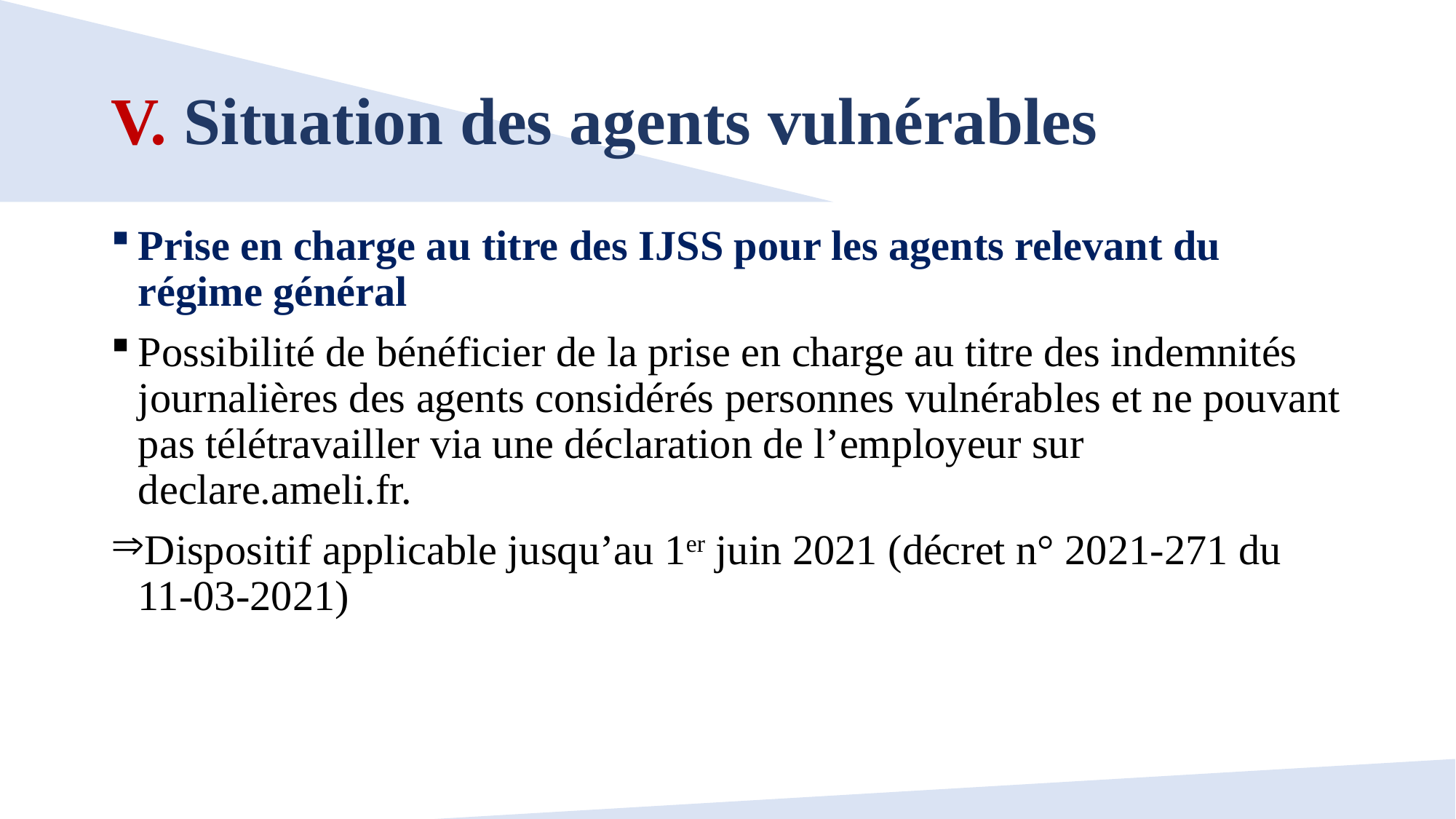

# V. Situation des agents vulnérables
Prise en charge au titre des IJSS pour les agents relevant du régime général
Possibilité de bénéficier de la prise en charge au titre des indemnités journalières des agents considérés personnes vulnérables et ne pouvant pas télétravailler via une déclaration de l’employeur sur declare.ameli.fr.
Dispositif applicable jusqu’au 1er juin 2021 (décret n° 2021-271 du 11-03-2021)

16